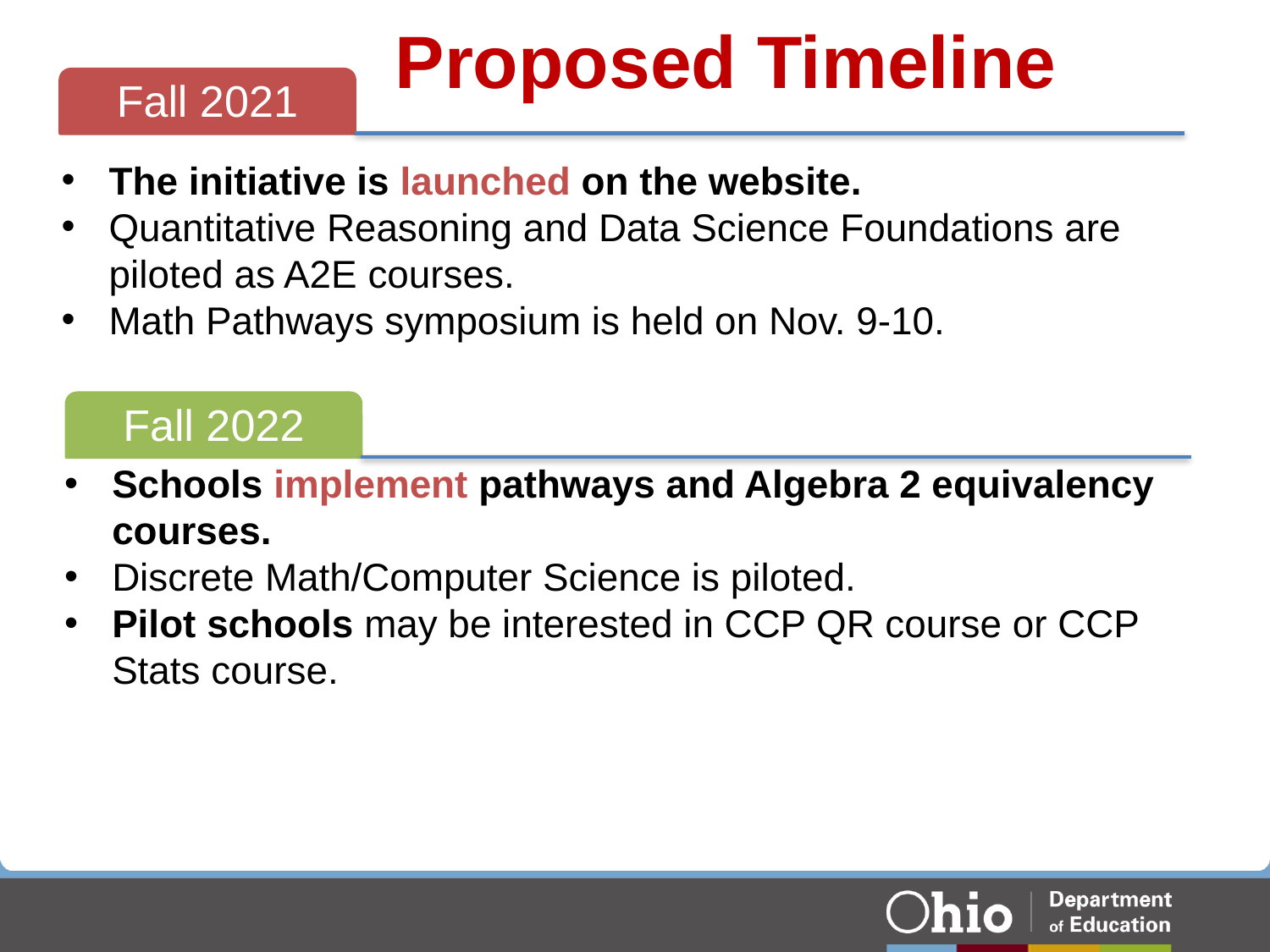

# Proposed Timeline

Fall 2021
The initiative is launched on the website.
Quantitative Reasoning and Data Science Foundations are piloted as A2E courses.
Math Pathways symposium is held on Nov. 9-10.

Fall 2022
Schools implement pathways and Algebra 2 equivalency courses.
Discrete Math/Computer Science is piloted.
Pilot schools may be interested in CCP QR course or CCP Stats course.